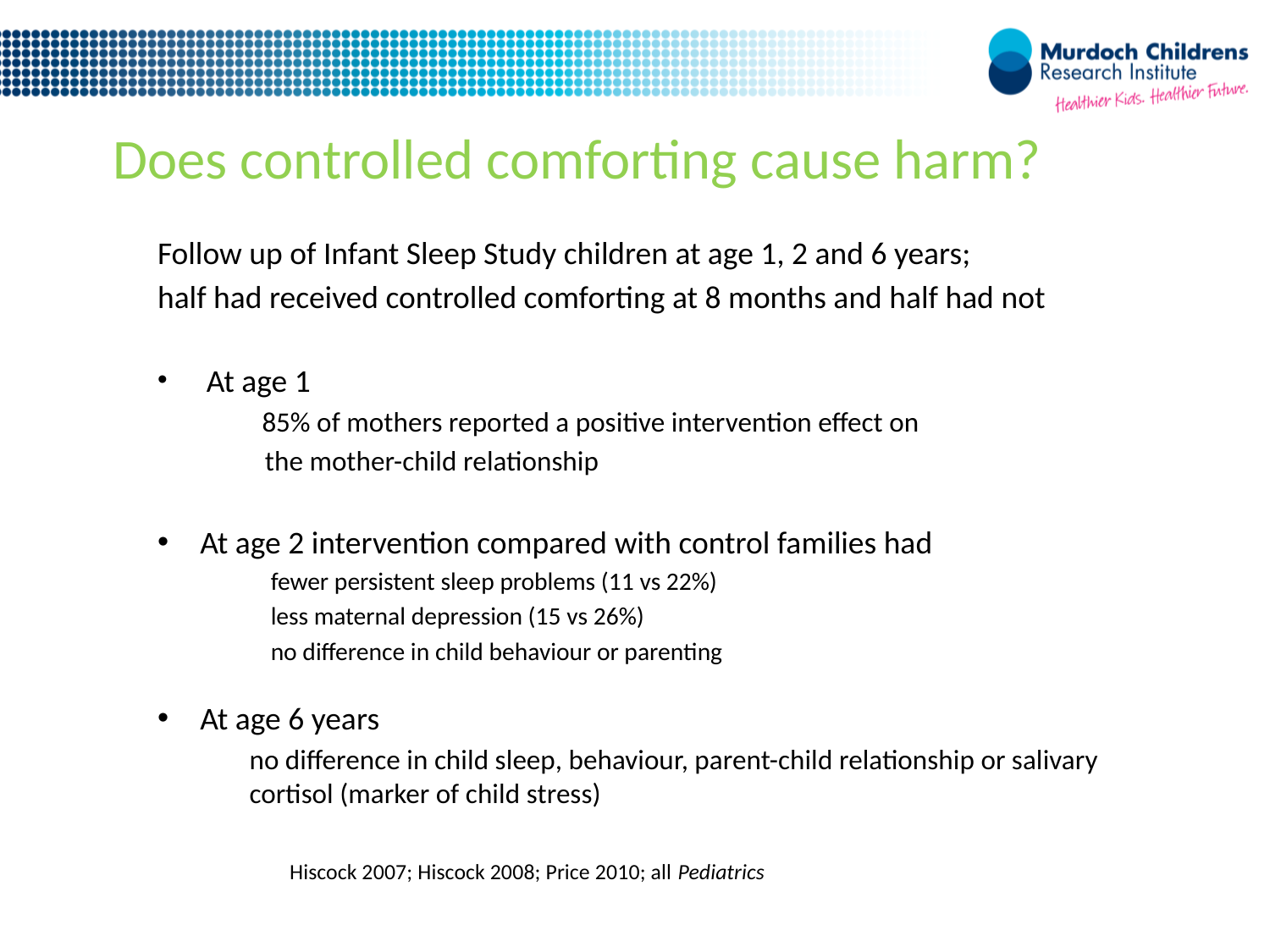

# Does controlled comforting cause harm?
Follow up of Infant Sleep Study children at age 1, 2 and 6 years;
half had received controlled comforting at 8 months and half had not

 At age 1
	  85% of mothers reported a positive intervention effect on
        the mother-child relationship

At age 2 intervention compared with control families had
fewer persistent sleep problems (11 vs 22%)
less maternal depression (15 vs 26%)
no difference in child behaviour or parenting

At age 6 years
	no difference in child sleep, behaviour, parent-child relationship or salivary cortisol (marker of child stress)

				          Hiscock 2007; Hiscock 2008; Price 2010; all Pediatrics